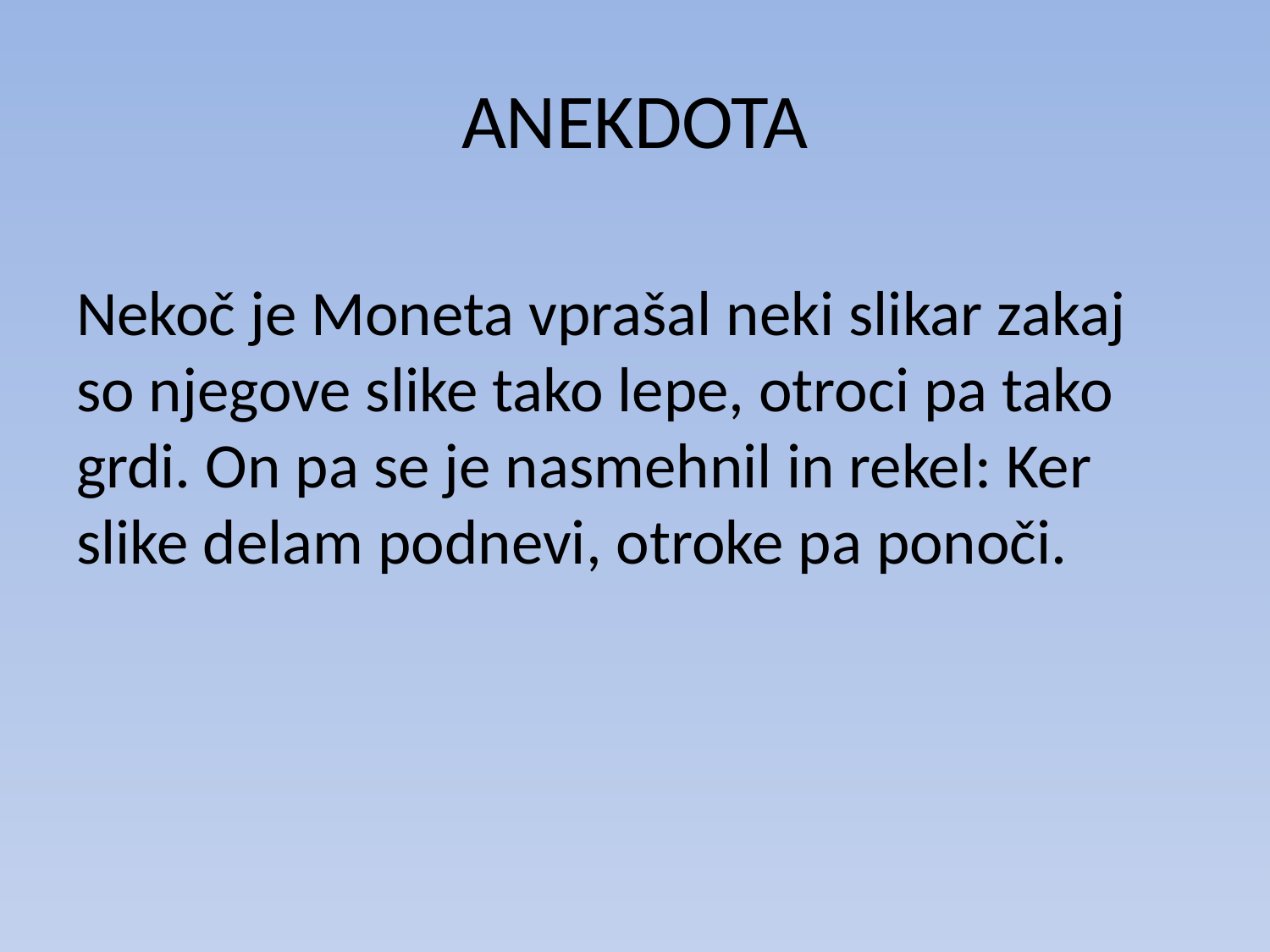

# ANEKDOTA
Nekoč je Moneta vprašal neki slikar zakaj so njegove slike tako lepe, otroci pa tako grdi. On pa se je nasmehnil in rekel: Ker slike delam podnevi, otroke pa ponoči.